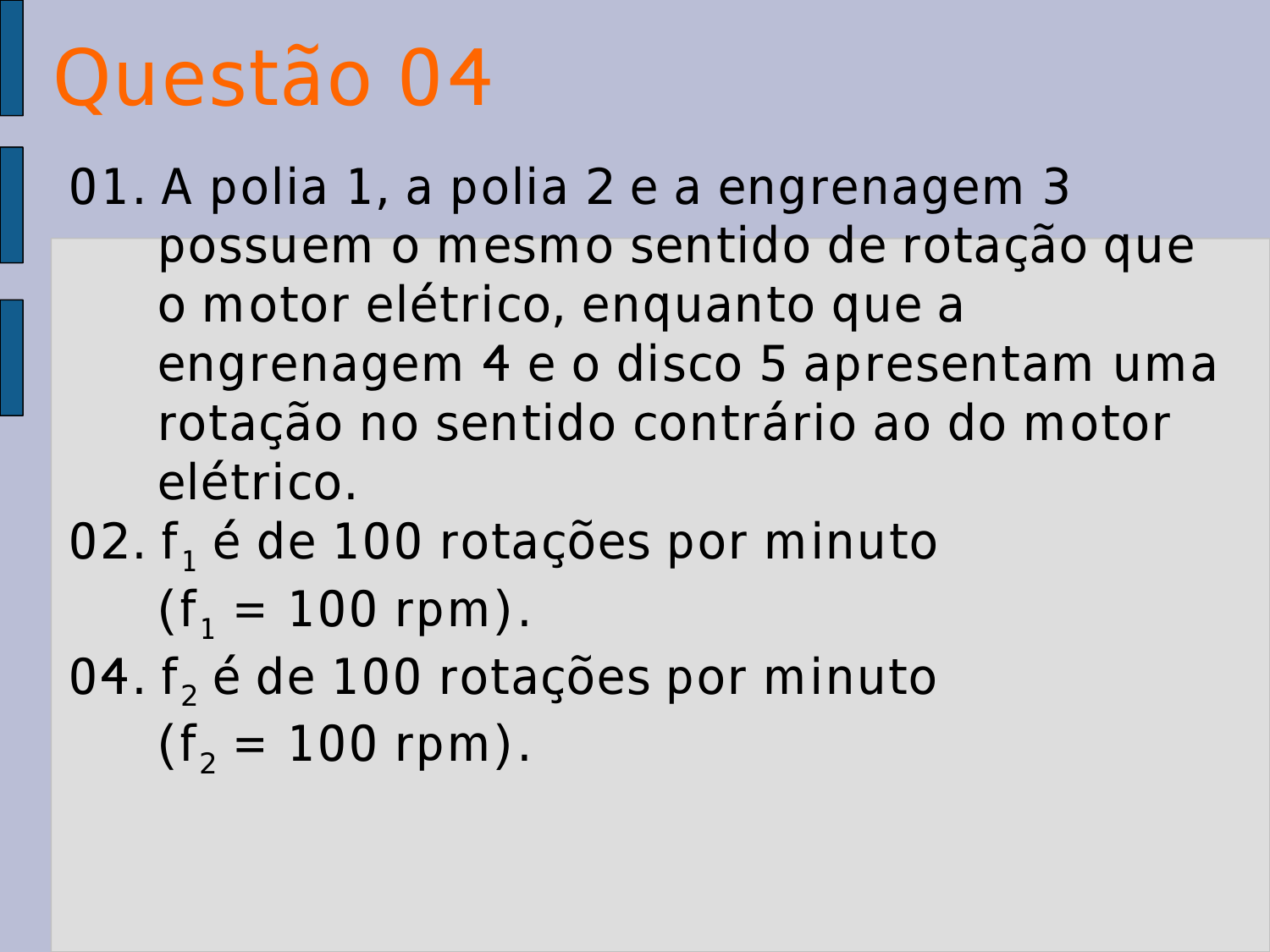

Questão 04
01. A polia 1, a polia 2 e a engrenagem 3 possuem o mesmo sentido de rotação que o motor elétrico, enquanto que a engrenagem 4 e o disco 5 apresentam uma rotação no sentido contrário ao do motor elétrico.
02. f1 é de 100 rotações por minuto
(f1 = 100 rpm).
04. f2 é de 100 rotações por minuto
(f2 = 100 rpm).